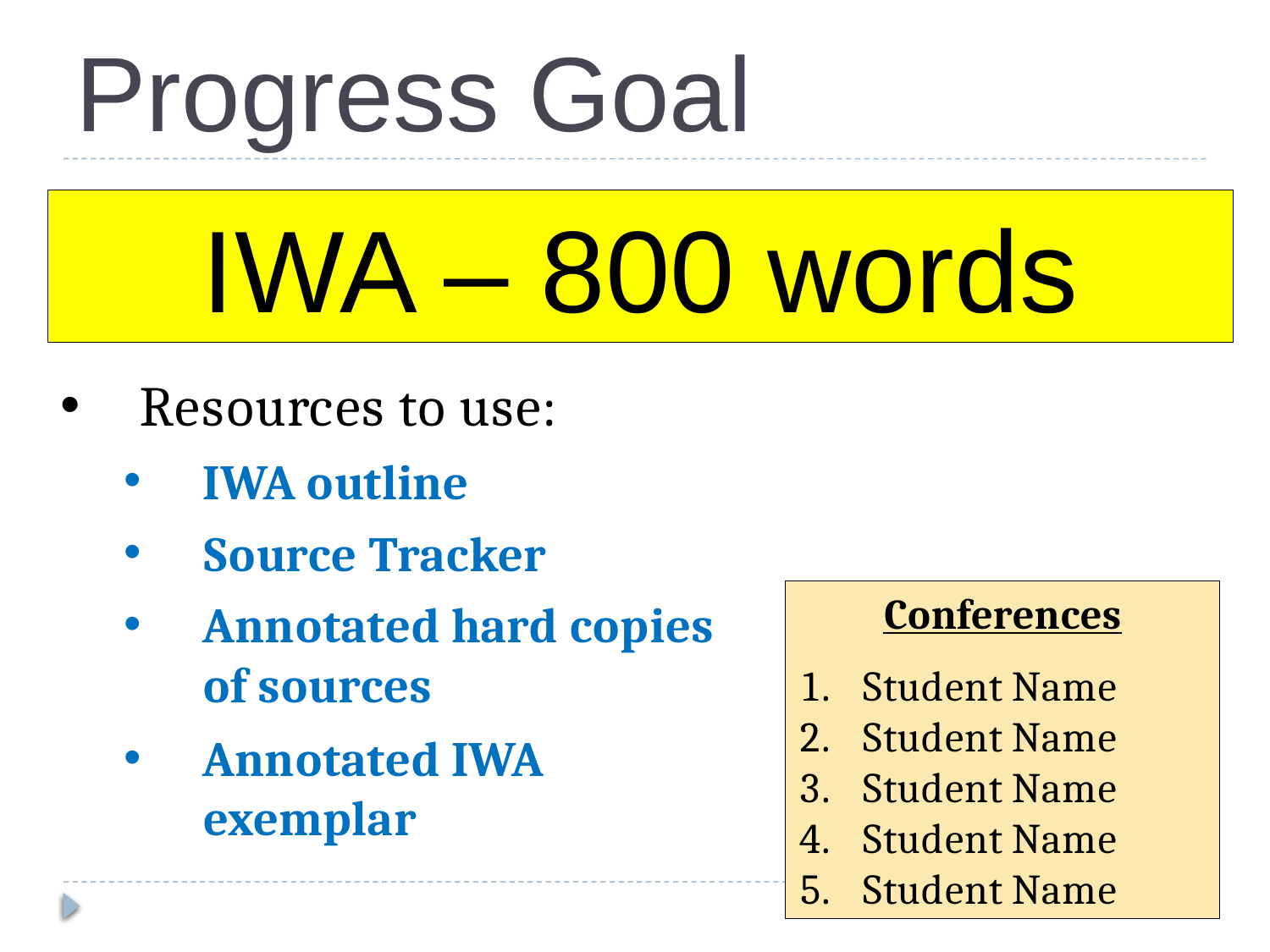

# Progress Goal
IWA – 800 words
Resources to use:

IWA outline

Source Tracker

Annotated hard copies of sources

Annotated IWA exemplar
Conferences

Student Name
Student Name
Student Name
Student Name
Student Name